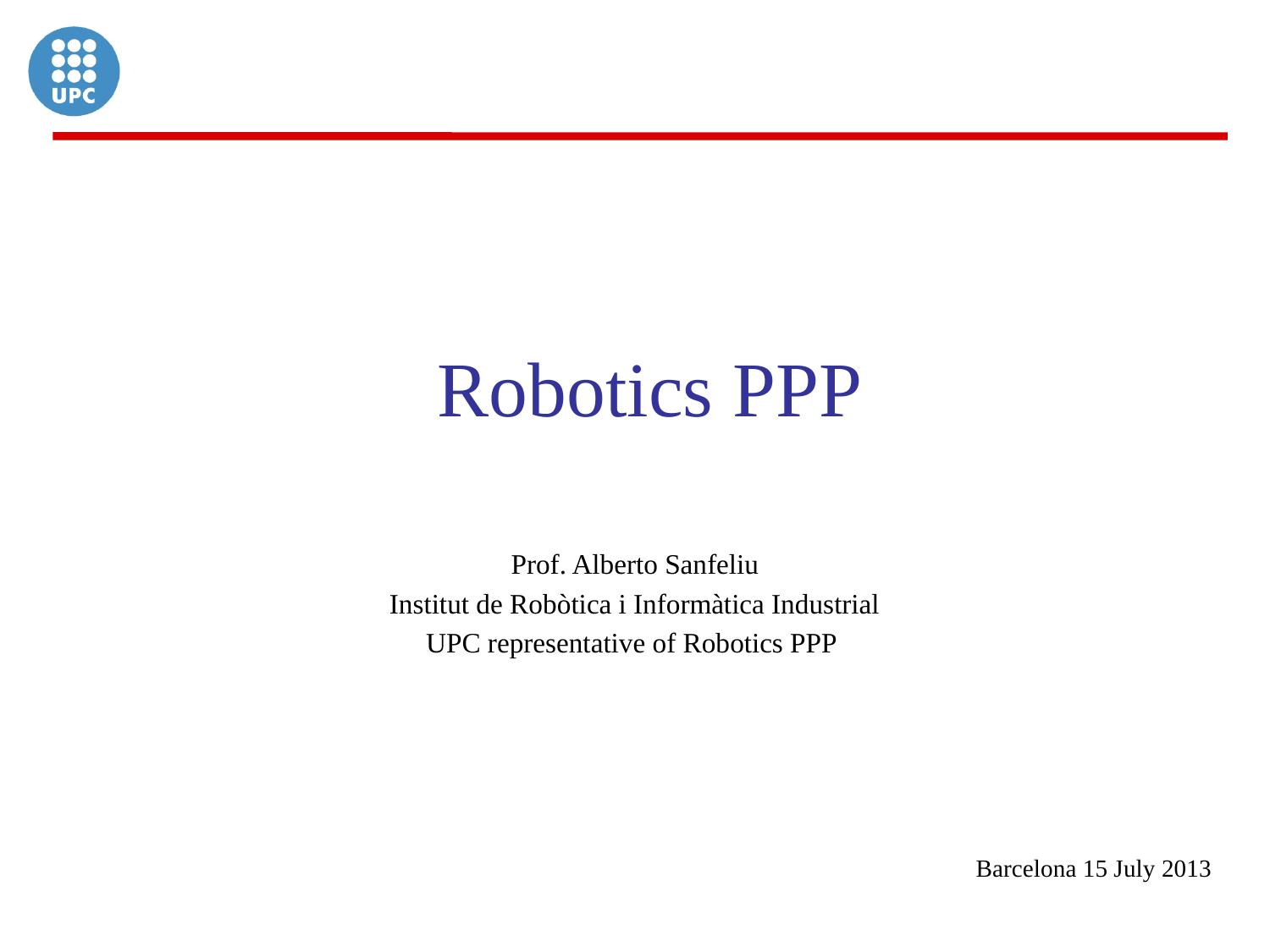

# Robotics PPP
Prof. Alberto Sanfeliu
Institut de Robòtica i Informàtica Industrial
UPC representative of Robotics PPP

Barcelona 15 July 2013